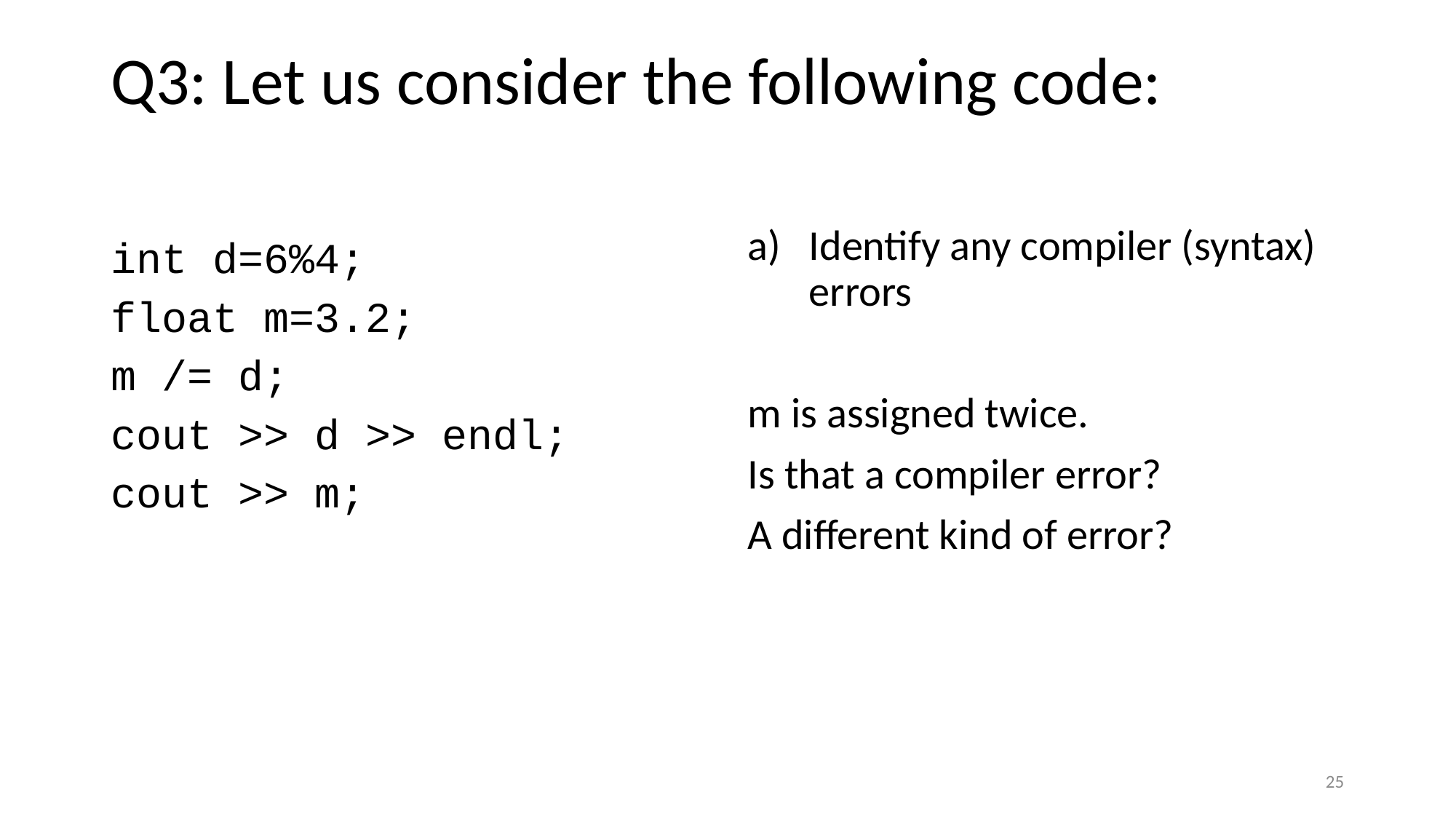

# Q3: Let us consider the following code:
int d=6%4;
float m=3.2;
m /= d;
cout >> d >> endl;
cout >> m;

Identify any compiler (syntax) errors

m is assigned twice.
Is that a compiler error?
A different kind of error?

25